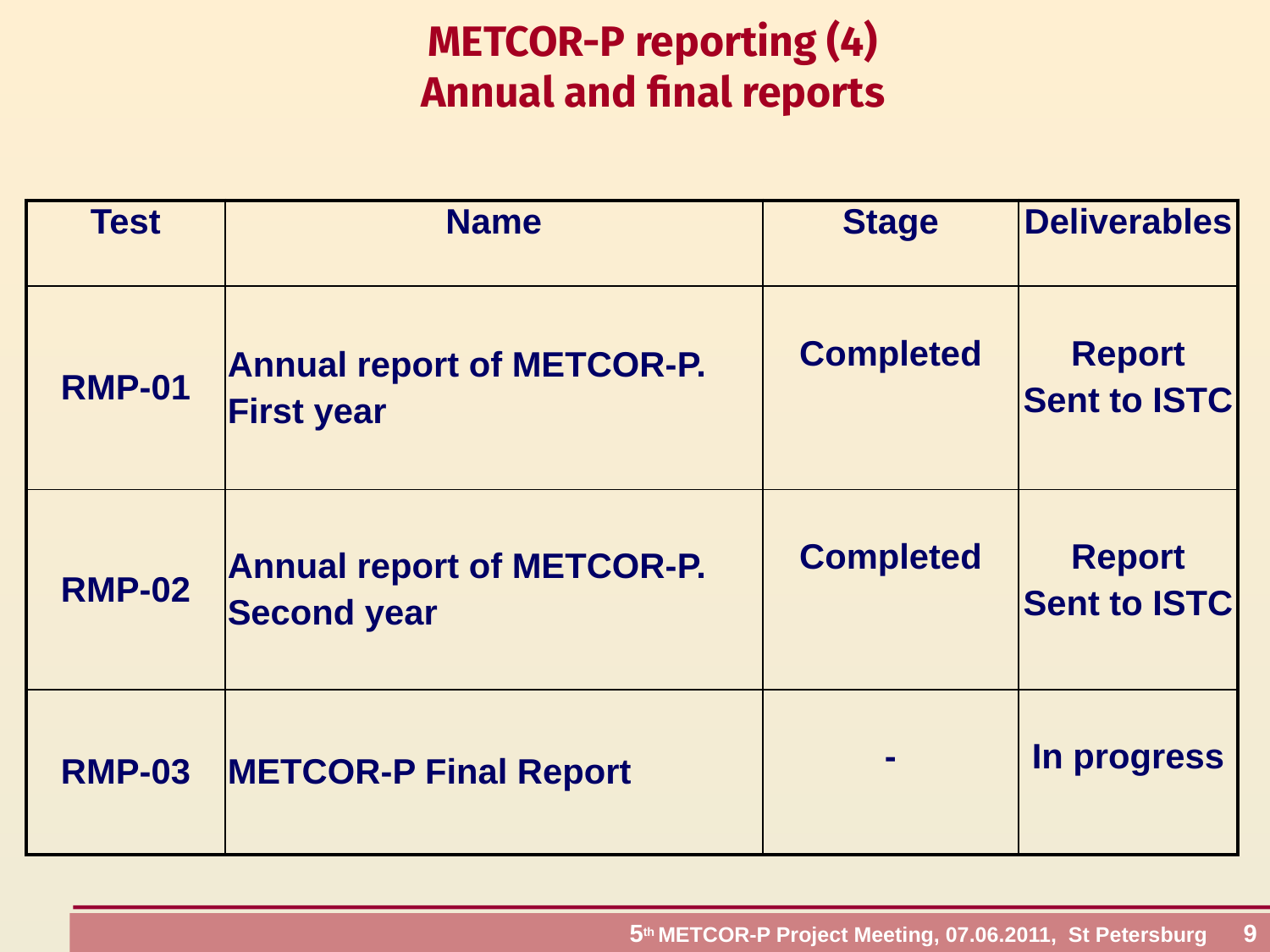

# METCOR-P reporting (4) Annual and final reports
| Test | Name | Stage | Deliverables |
| --- | --- | --- | --- |
| RMP-01 | Annual report of METCOR-P. First year | Completed | Report Sent to ISTC |
| RMP-02 | Annual report of METCOR-P. Second year | Completed | Report Sent to ISTC |
| RMP-03 | METCOR-P Final Report | - | In progress |
                                                 5th METCOR-P Project Meeting, 07.06.2011,  St Petersburg     9